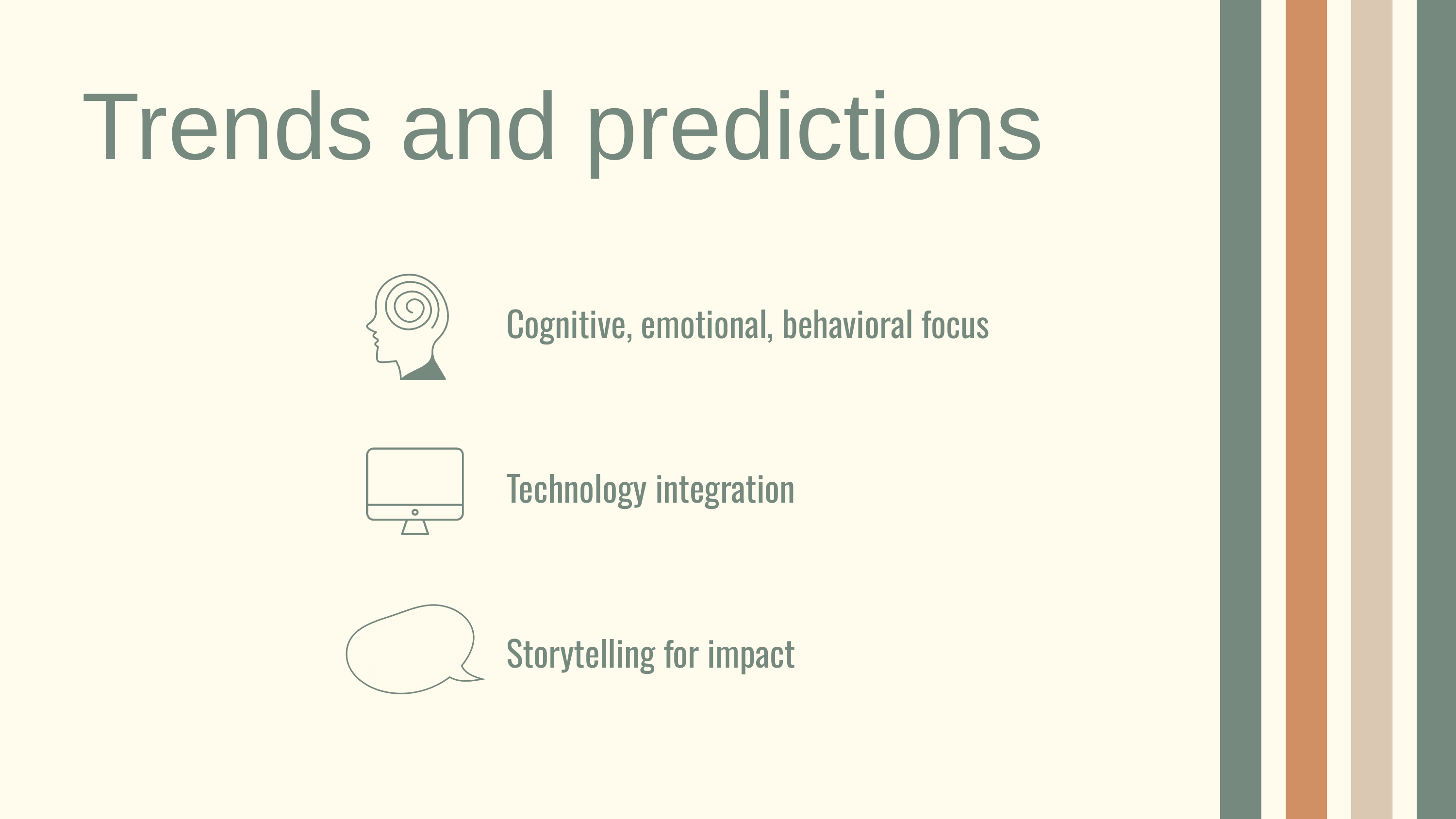

Trends and predictions

Cognitive, emotional, behavioral focus

Technology integration

Storytelling for impact